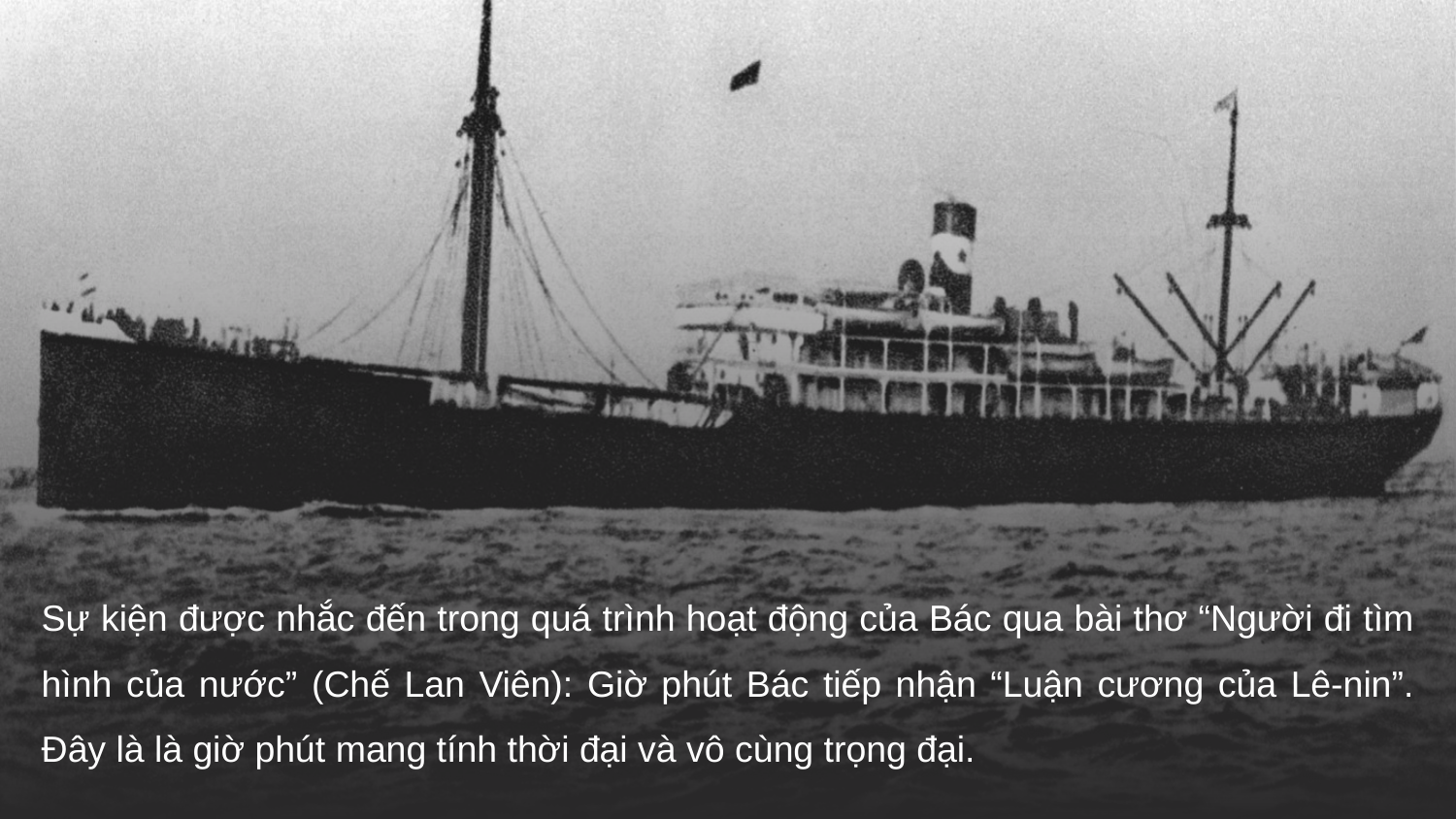

Sự kiện được nhắc đến trong quá trình hoạt động của Bác qua bài thơ “Người đi tìm hình của nước” (Chế Lan Viên): Giờ phút Bác tiếp nhận “Luận cương của Lê-nin”. Đây là là giờ phút mang tính thời đại và vô cùng trọng đại.